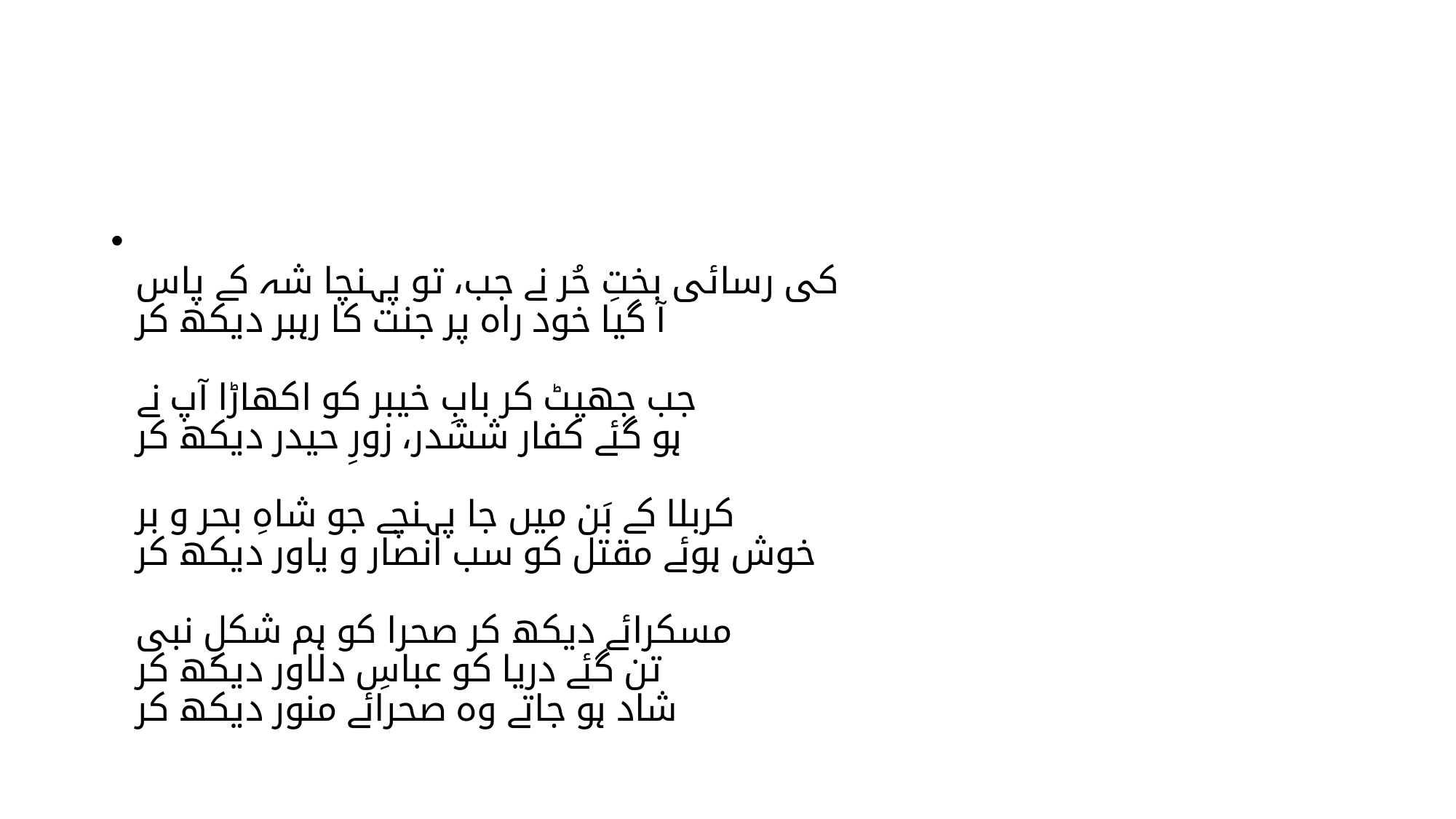

#
کی رسائی بختِ حُر نے جب، تو پہنچا شہ کے پاس
آ گیا خود راہ پر جنت کا رہبر دیکھ کر
جب جھپٹ کر بابِ خیبر کو اکھاڑا آپ نے
ہو گئے کفار ششدر، زورِ حیدر دیکھ کر
کربلا کے بَن میں جا پہنچے جو شاہِ بحر و بر
خوش ہوئے مقتل کو سب انصار و یاور دیکھ کر
مسکرائے دیکھ کر صحرا کو ہم شکلِ نبی
تن گئے دریا کو عباسِ دلاور دیکھ کر
شاد ہو جاتے وہ صحرائے منور دیکھ کر